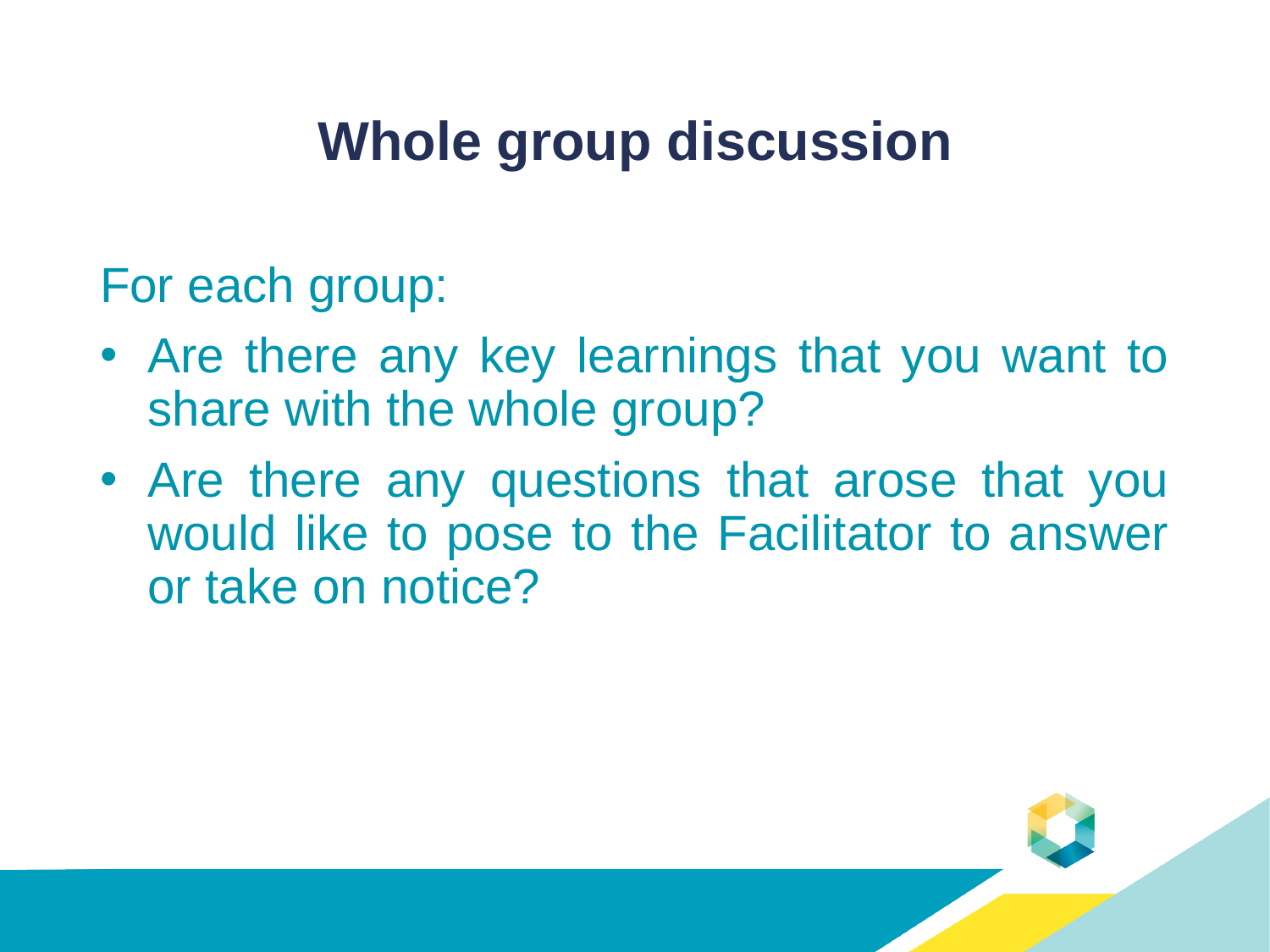

# Whole group discussion
For each group:
Are there any key learnings that you want to share with the whole group?
Are there any questions that arose that you would like to pose to the Facilitator to answer or take on notice?